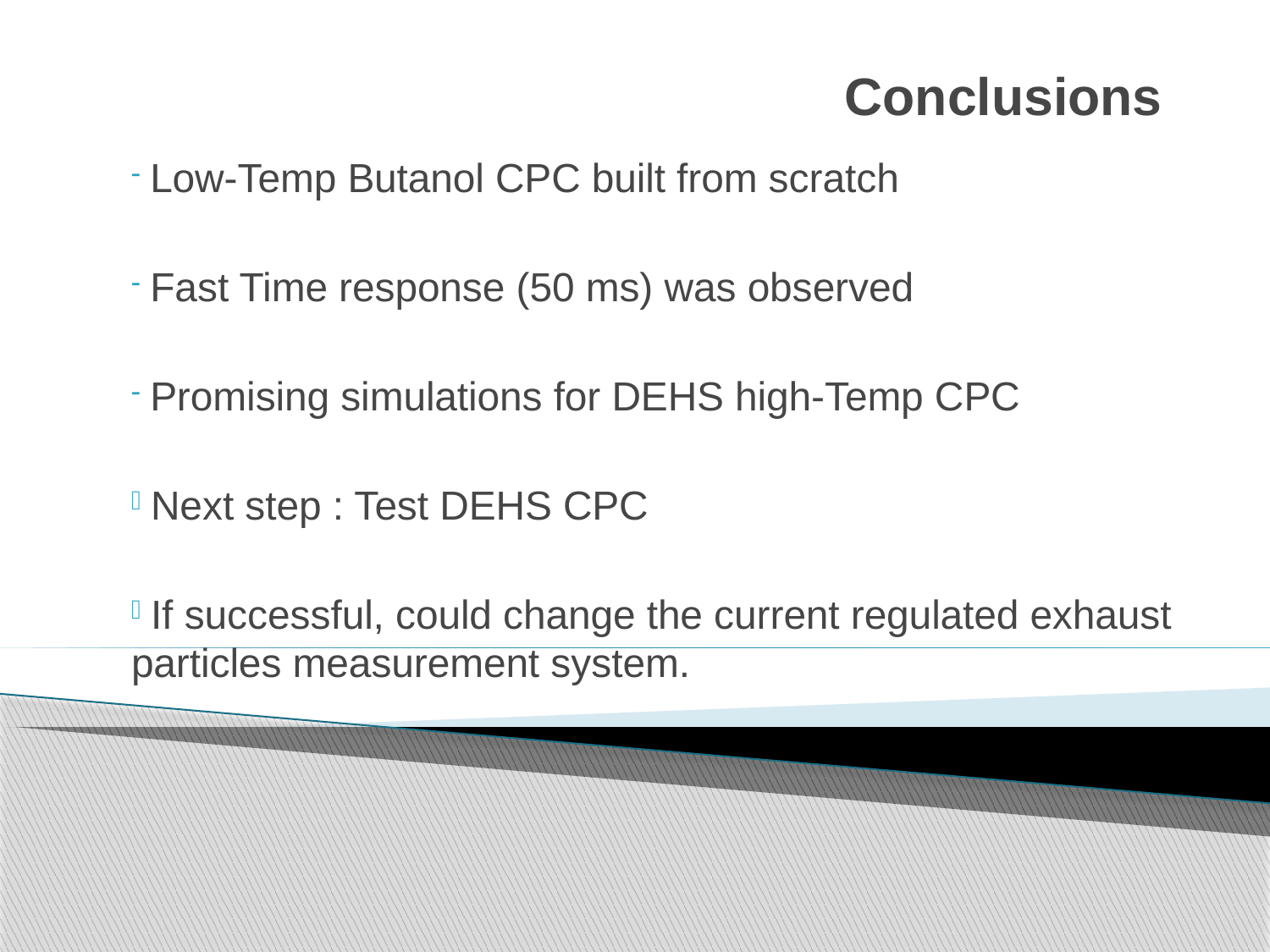

# Conclusions
 Low-Temp Butanol CPC built from scratch

 Fast Time response (50 ms) was observed

 Promising simulations for DEHS high-Temp CPC

 Next step : Test DEHS CPC

 If successful, could change the current regulated exhaust particles measurement system.